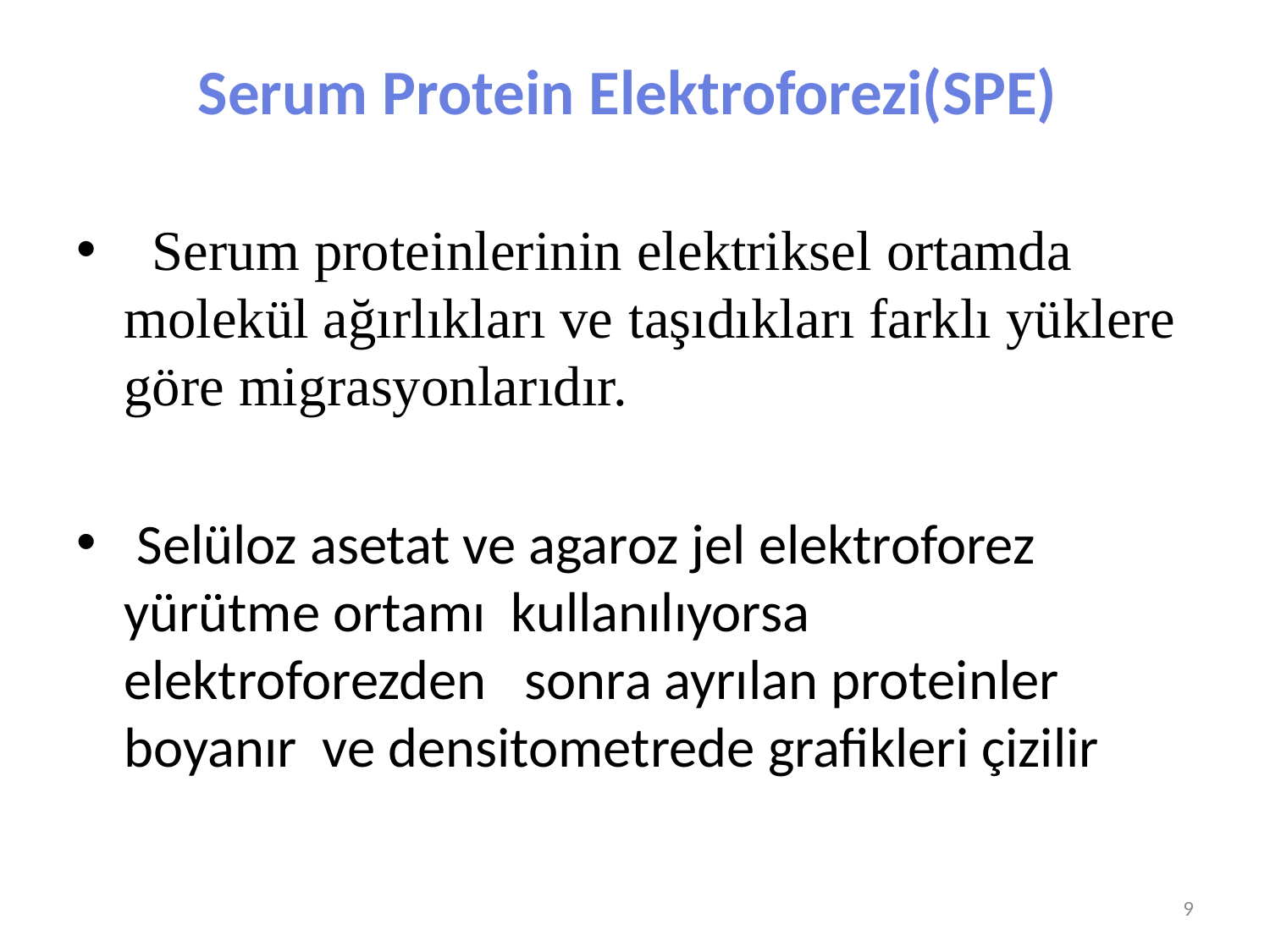

# Serum Protein Elektroforezi(SPE)

  Serum proteinlerinin elektriksel ortamda molekül ağırlıkları ve taşıdıkları farklı yüklere göre migrasyonlarıdır.

 Selüloz asetat ve agaroz jel elektroforez yürütme ortamı  kullanılıyorsa  elektroforezden   sonra ayrılan proteinler boyanır  ve densitometrede grafikleri çizilir
9